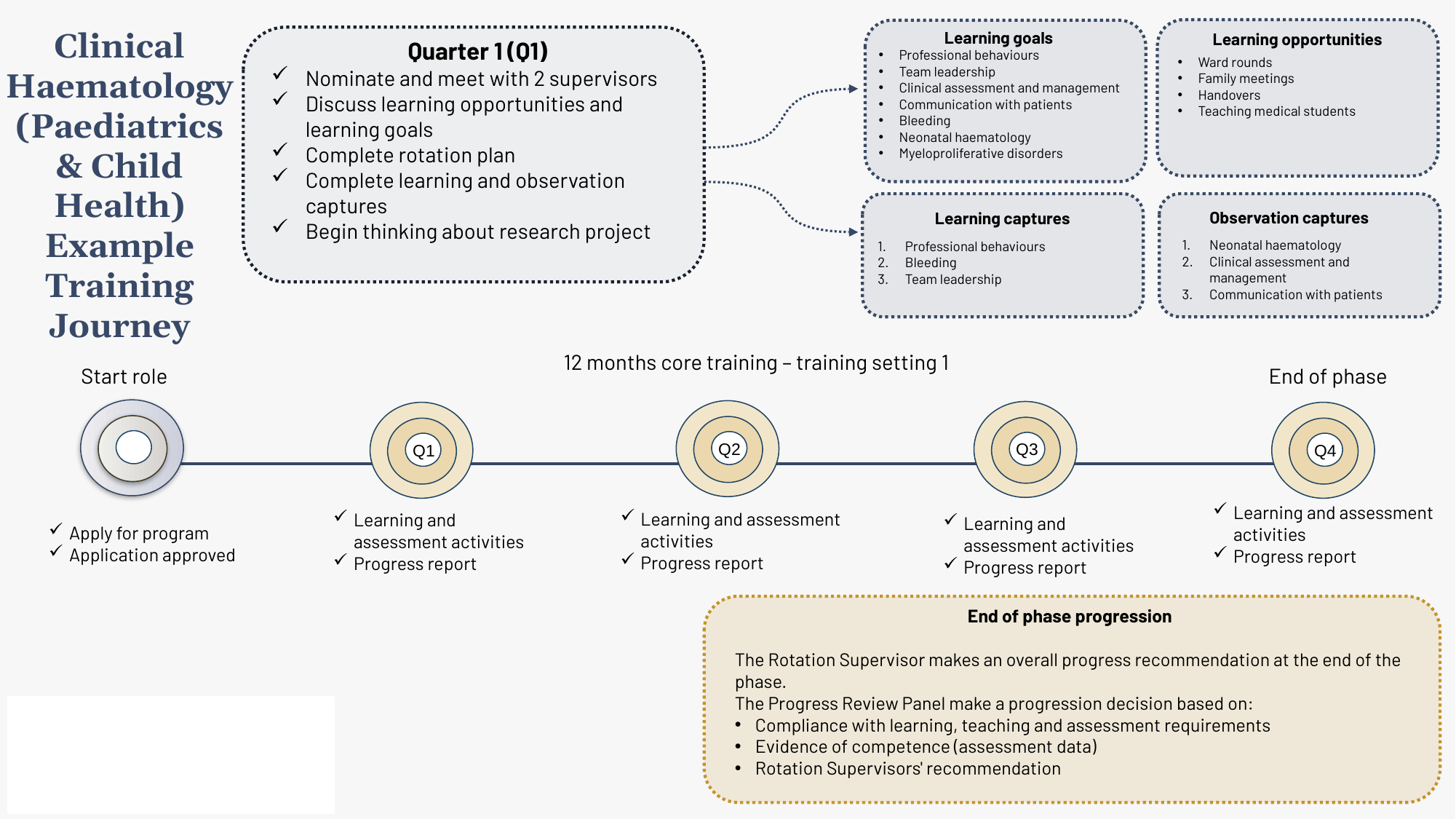

Learning goals
Learning opportunities

Quarter 1 (Q1)
Nominate and meet with 2 supervisors
Discuss learning opportunities and learning goals
Complete rotation plan
Complete learning and observation captures
Begin thinking about research project

Professional behaviours
Team leadership
Clinical assessment and management
Communication with patients
Bleeding
Neonatal haematology
Myeloproliferative disorders
Ward rounds ​
Family meetings ​
Handovers ​
Teaching medical students ​
Clinical Haematology (Paediatrics & Child Health)
Example
Training Journey

Observation captures
Learning captures
Neonatal haematology
Clinical assessment and management
Communication with patients
Professional behaviours
Bleeding
Team leadership
12 months core training – training setting 1
Start role
End of phase

Learning and assessment activities
Progress report
Learning and assessment activities
Progress report
Learning and assessment activities
Progress report
Q2
Q3
Q1
Q4
Learning and assessment activities
Progress report
Apply for program
Application approved

End of phase progression

The Rotation Supervisor makes an overall progress recommendation at the end of the phase.
The Progress Review Panel make a progression decision based on:
Compliance with learning, teaching and assessment requirements
Evidence of competence (assessment data)
Rotation Supervisors' recommendation